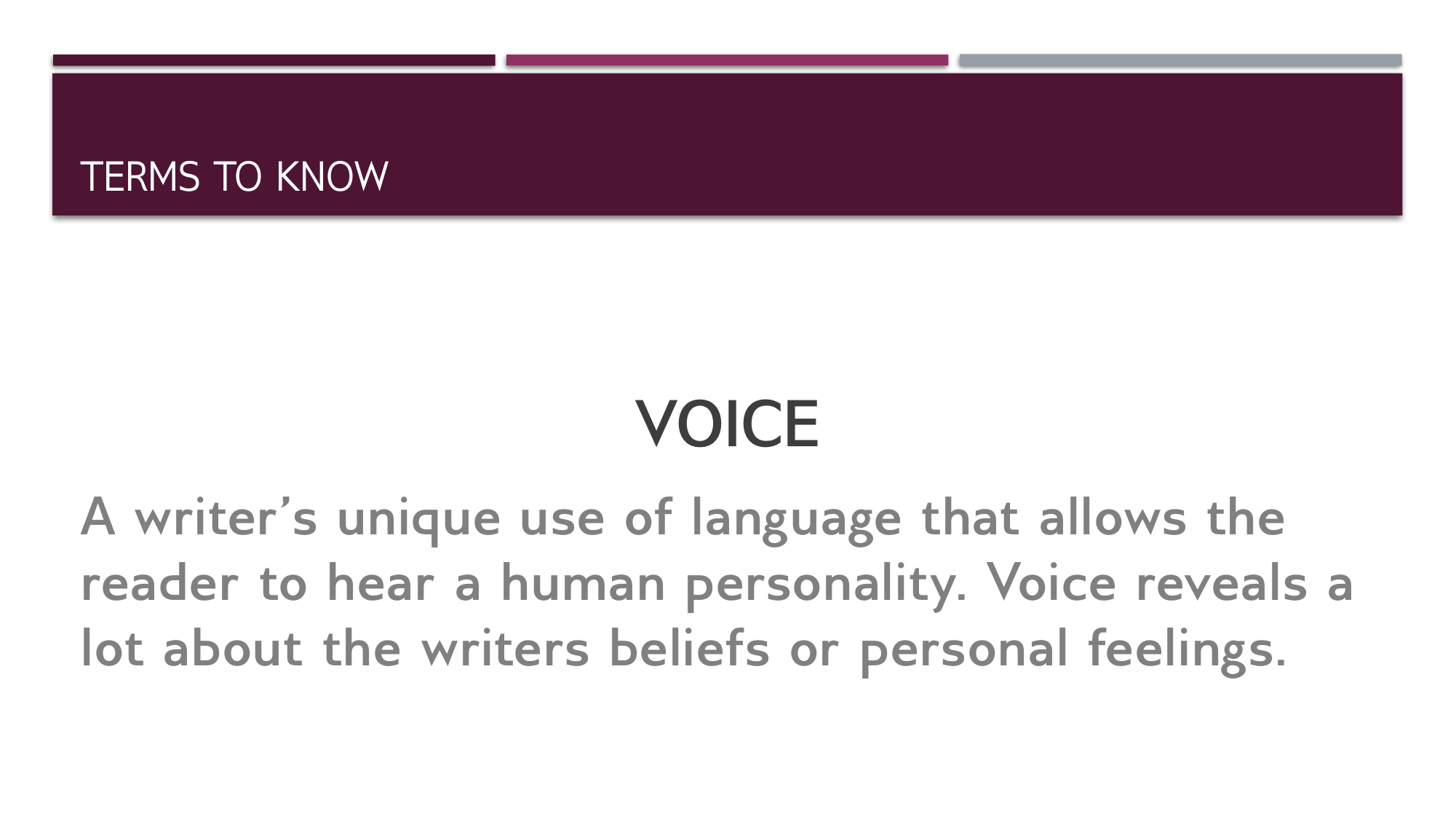

# TERMS TO KNOW
VOICE
A writer’s unique use of language that allows the reader to hear a human personality. Voice reveals a lot about the writers beliefs or personal feelings.